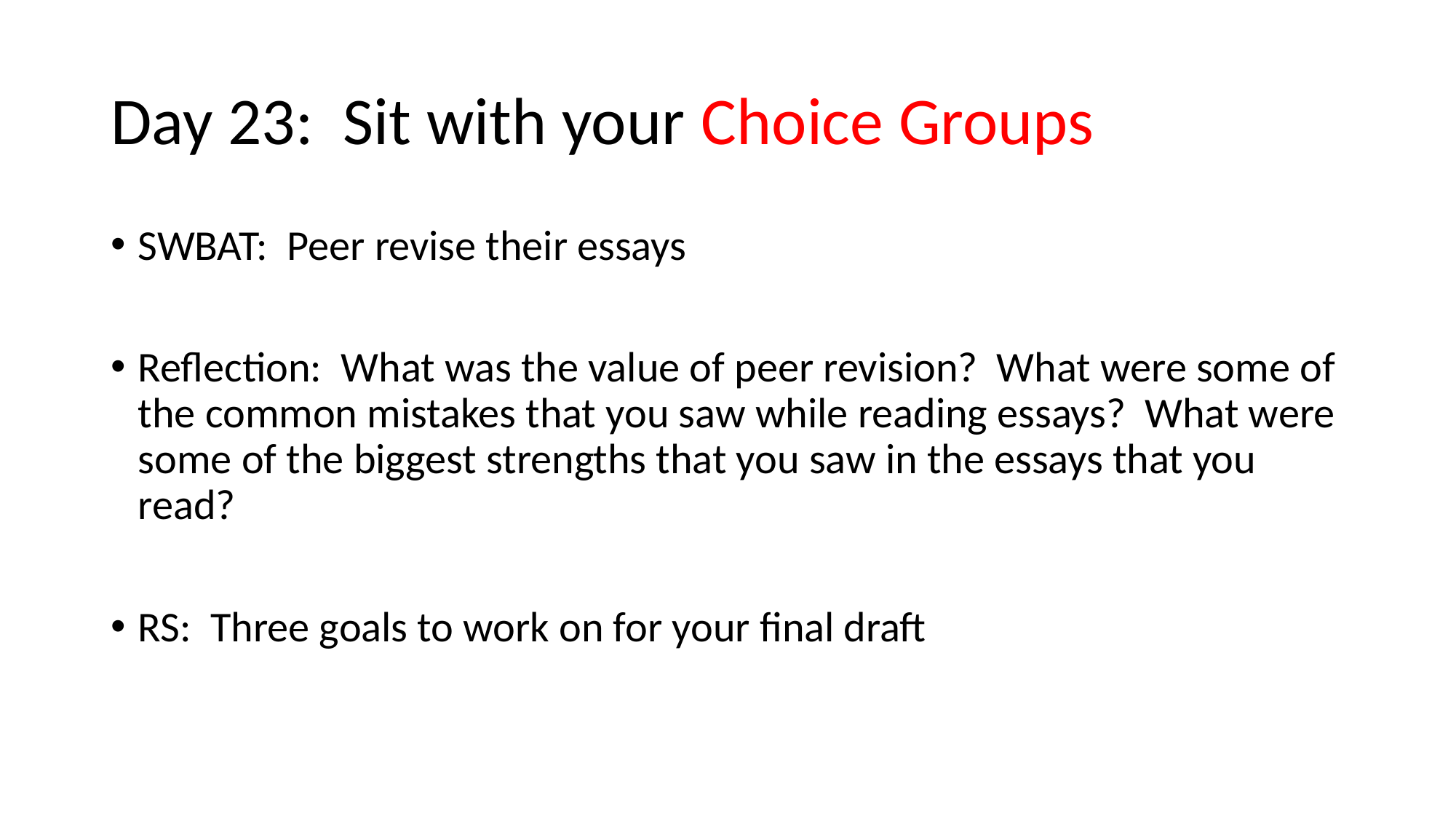

# Day 23:  Sit with your Choice Groups
SWBAT:  Peer revise their essays

Reflection:  What was the value of peer revision?  What were some of the common mistakes that you saw while reading essays?  What were some of the biggest strengths that you saw in the essays that you read?

RS:  Three goals to work on for your final draft